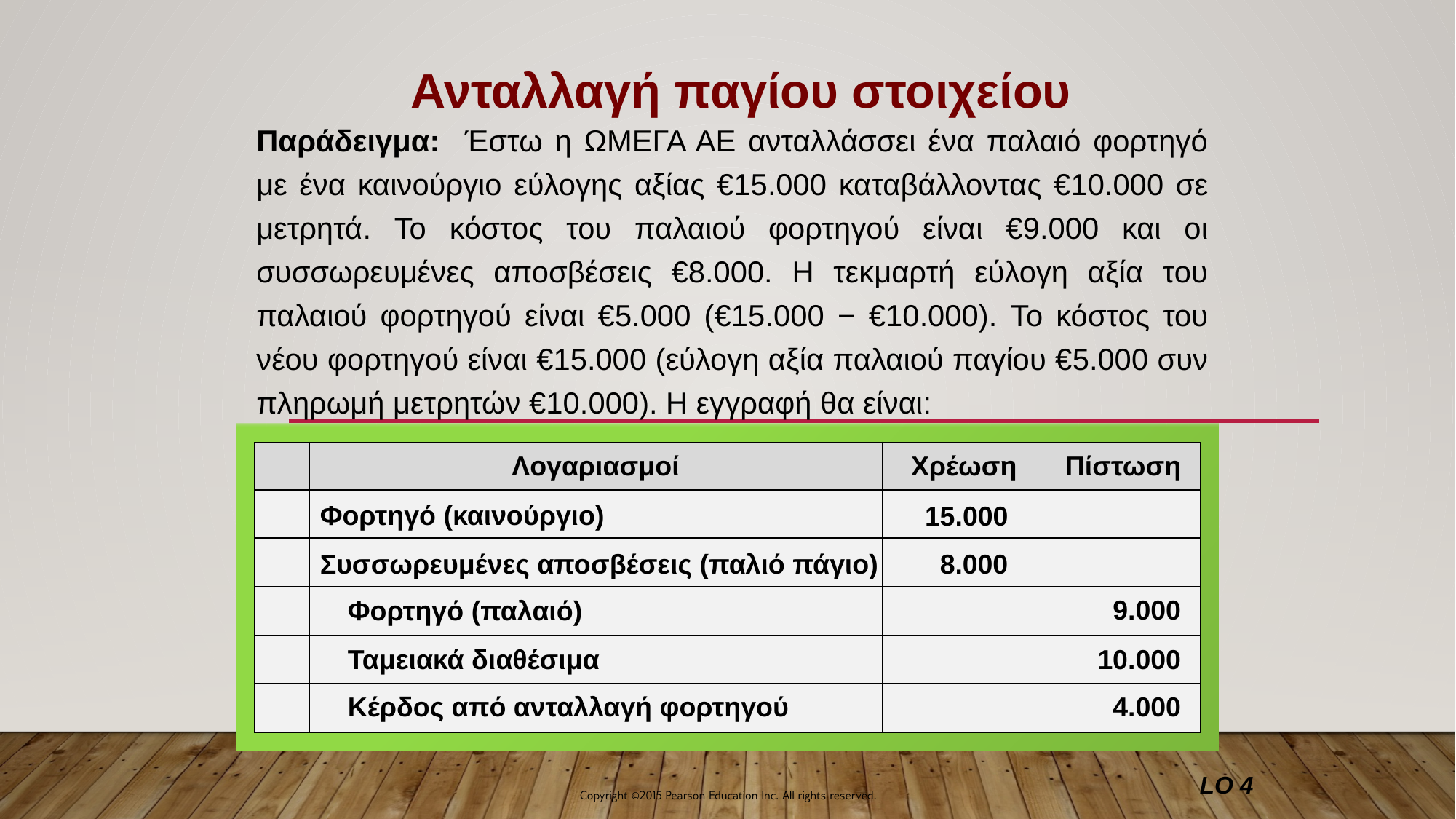

Ανταλλαγή παγίου στοιχείου
Παράδειγμα:  Έστω η ΩΜΕΓΑ ΑΕ ανταλλάσσει ένα παλαιό φορτηγό με ένα καινούργιο εύλογης αξίας €15.000 καταβάλλοντας €10.000 σε μετρητά. Το κόστος του παλαιού φορτηγού είναι €9.000 και οι συσσωρευμένες αποσβέσεις €8.000. Η τεκμαρτή εύλογη αξία του παλαιού φορτηγού είναι €5.000 (€15.000 − €10.000). Το κόστος του νέου φορτηγού είναι €15.000 (εύλογη αξία παλαιού παγίου €5.000 συν πληρωμή μετρητών €10.000). Η εγγραφή θα είναι:

|  | Λογαριασμοί | Χρέωση | Πίστωση |
| --- | --- | --- | --- |
|  |  |  |  |
|  |  |  |  |
|  |  |  |  |
|  |  |  |  |
|  |  |  |  |
Φορτηγό (καινούργιο)
15.000
8.000
Συσσωρευμένες αποσβέσεις (παλιό πάγιο)
9.000
Φορτηγό (παλαιό)
Ταμειακά διαθέσιμα
10.000
4.000
Κέρδος από ανταλλαγή φορτηγού
LO 4
Copyright ©2015 Pearson Education Inc. All rights reserved.